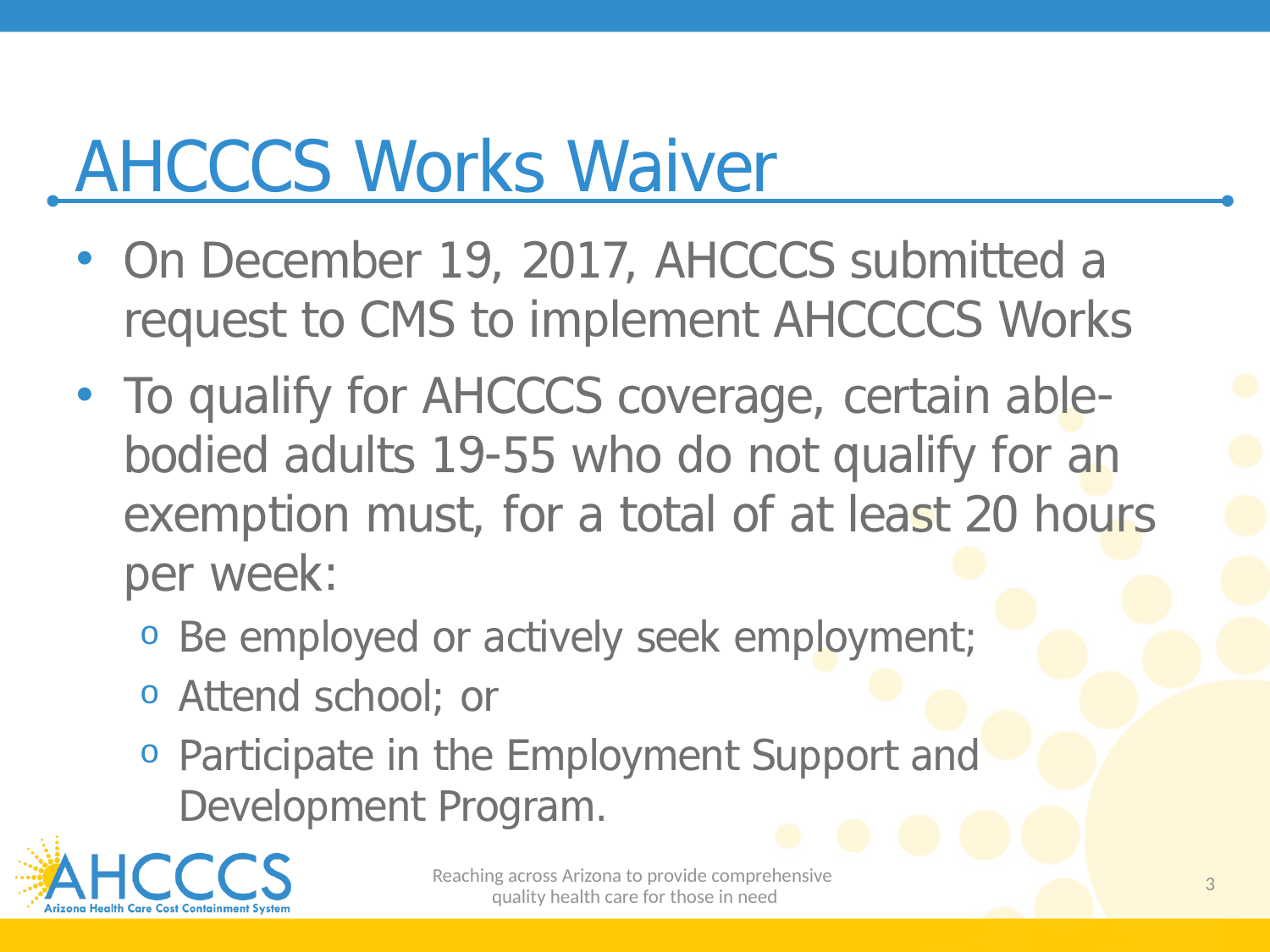

# AHCCCS Works Waiver
On December 19, 2017, AHCCCS submitted a request to CMS to implement AHCCCCS Works
To qualify for AHCCCS coverage, certain able-bodied adults 19-55 who do not qualify for an exemption must, for a total of at least 20 hours per week:
Be employed or actively seek employment;
Attend school; or
Participate in the Employment Support and Development Program.

Reaching across Arizona to provide comprehensive
quality health care for those in need
3